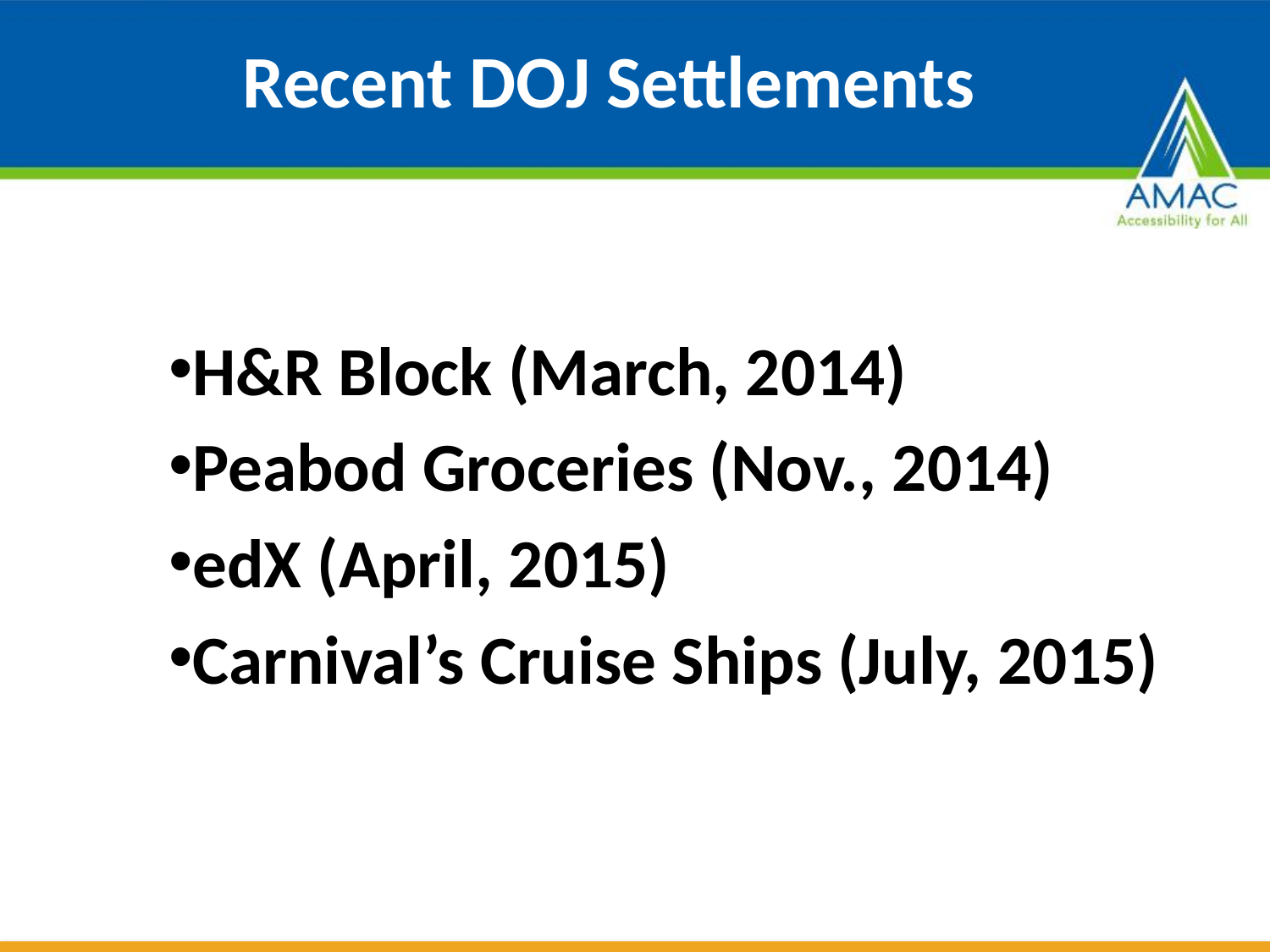

# Recent DOJ Settlements
H&R Block (March, 2014)
Peabod Groceries (Nov., 2014)
edX (April, 2015)
Carnival’s Cruise Ships (July, 2015)